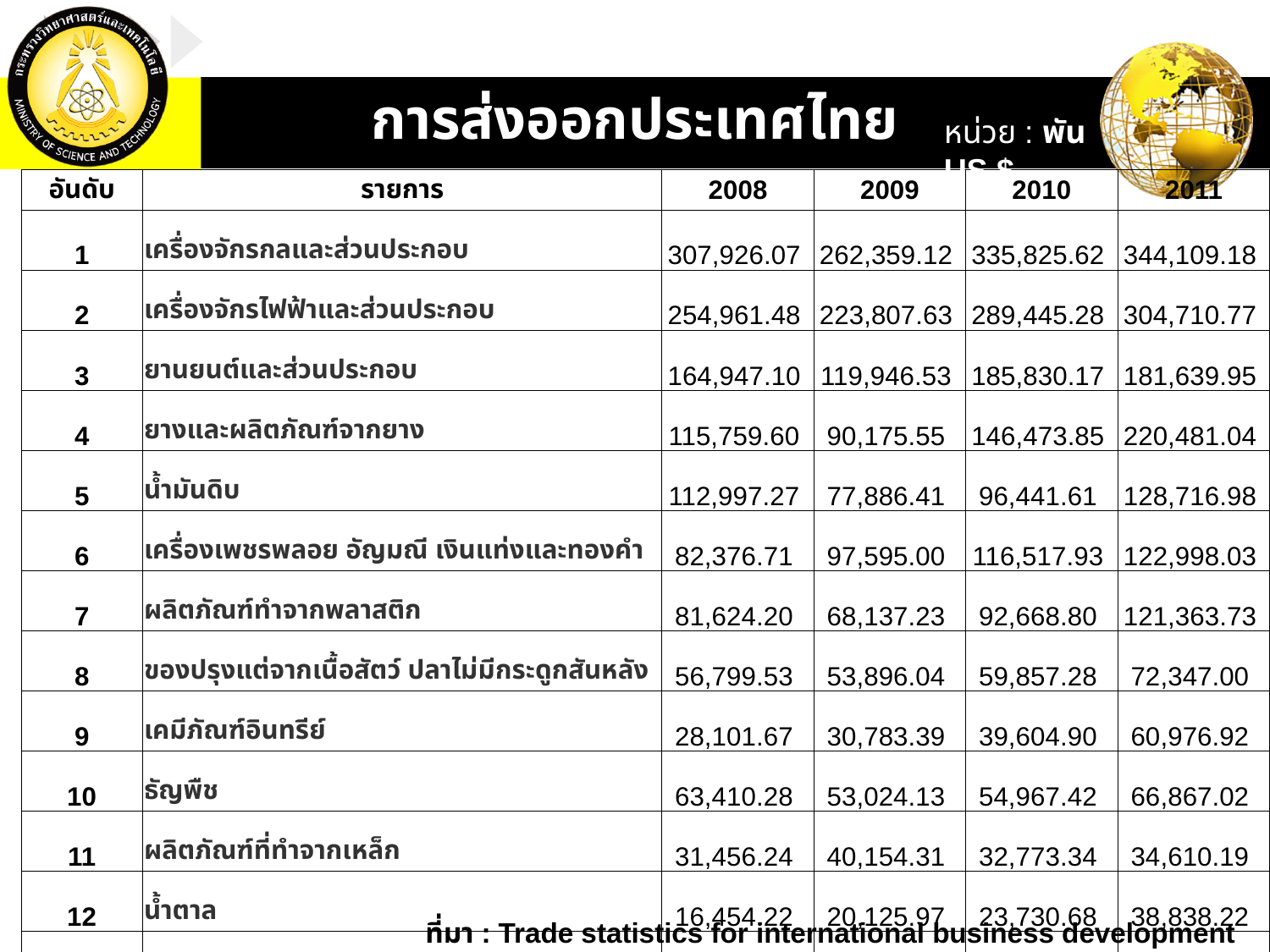

# การส่งออกประเทศไทย
หน่วย : พัน US $
| อันดับ | รายการ | 2008 | 2009 | 2010 | 2011 |
| --- | --- | --- | --- | --- | --- |
| 1 | เครื่องจักรกลและส่วนประกอบ | 307,926.07 | 262,359.12 | 335,825.62 | 344,109.18 |
| 2 | เครื่องจักรไฟฟ้าและส่วนประกอบ | 254,961.48 | 223,807.63 | 289,445.28 | 304,710.77 |
| 3 | ยานยนต์และส่วนประกอบ | 164,947.10 | 119,946.53 | 185,830.17 | 181,639.95 |
| 4 | ยางและผลิตภัณฑ์จากยาง | 115,759.60 | 90,175.55 | 146,473.85 | 220,481.04 |
| 5 | น้ำมันดิบ | 112,997.27 | 77,886.41 | 96,441.61 | 128,716.98 |
| 6 | เครื่องเพชรพลอย อัญมณี เงินแท่งและทองคำ | 82,376.71 | 97,595.00 | 116,517.93 | 122,998.03 |
| 7 | ผลิตภัณฑ์ทำจากพลาสติก | 81,624.20 | 68,137.23 | 92,668.80 | 121,363.73 |
| 8 | ของปรุงแต่จากเนื้อสัตว์ ปลาไม่มีกระดูกสันหลัง | 56,799.53 | 53,896.04 | 59,857.28 | 72,347.00 |
| 9 | เคมีภัณฑ์อินทรีย์ | 28,101.67 | 30,783.39 | 39,604.90 | 60,976.92 |
| 10 | ธัญพืช | 63,410.28 | 53,024.13 | 54,967.42 | 66,867.02 |
| 11 | ผลิตภัณฑ์ที่ทำจากเหล็ก | 31,456.24 | 40,154.31 | 32,773.34 | 34,610.19 |
| 12 | น้ำตาล | 16,454.22 | 20,125.97 | 23,730.68 | 38,838.22 |
| 13 | อุปกรณ์ทัศนศาสตร์ | 28,249.80 | 28,446.69 | 36,006.09 | 38,727.02 |
| 14 | ปลาและสัตน์นำไม่มีกระดูลสันหลัง | 25,897.69 | 24,736.64 | 28,671.52 | 30,530.25 |
| 15 | เหล็ก เหล็กกล้าและผลิตภัณฑ์ | 23,052.16 | 10,506.88 | 14,939.13 | 16,493.97 |
| 16 | น้ำหอม | 10,885.84 | 11,438.57 | 16,361.07 | 18,356.87 |
| 17 | ไม้และของทื่ท้ำวยไม้ | 12,467.77 | 12,197.90 | 16,503.25 | 20,205.92 |
| 18 | ของปรุงแต่งจากผัก | 16,954.28 | 15,527.06 | 17,674.37 | 21,103.01 |
| 19 | เครื่องแต่งกาย | 21,044.47 | 18,590.12 | 20,341.29 | 20,637.85 |
| 20 | ของปรุงแต่งรส | 9,994.61 | 11,334.09 | 13,251.97 | 16,610.08 |
| อื่นๆ |  | 293,718.16 | 254,302.77 | 315,229.63 | 407,915.73 |
| รวม |  | 1,759,079.15 | 1,524,972.03 | 1,953,115.20 | 2,288,239.73 |
ที่มา : Trade statistics for international business development